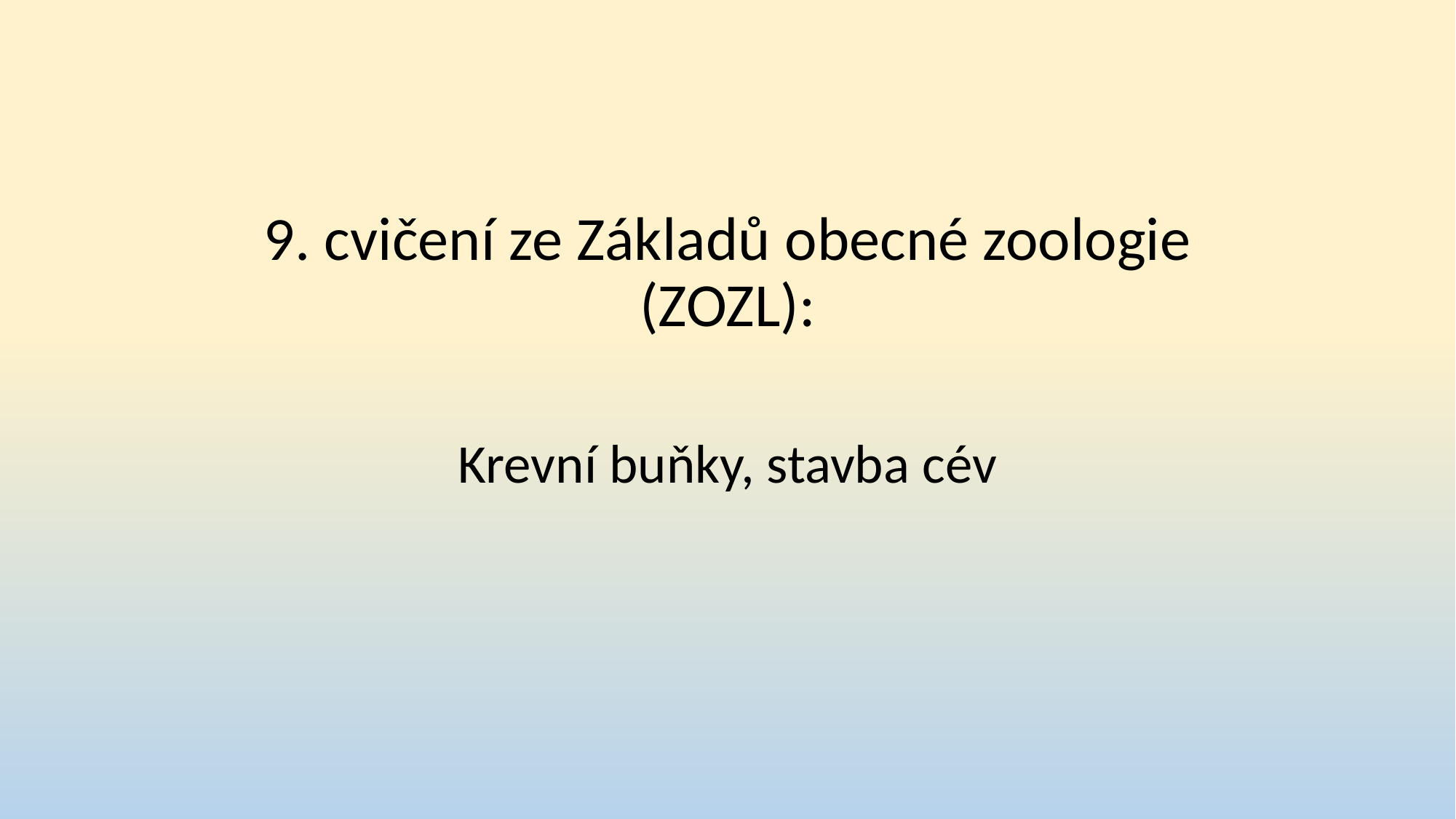

# 9. cvičení ze Základů obecné zoologie (ZOZL):
Krevní buňky, stavba cév